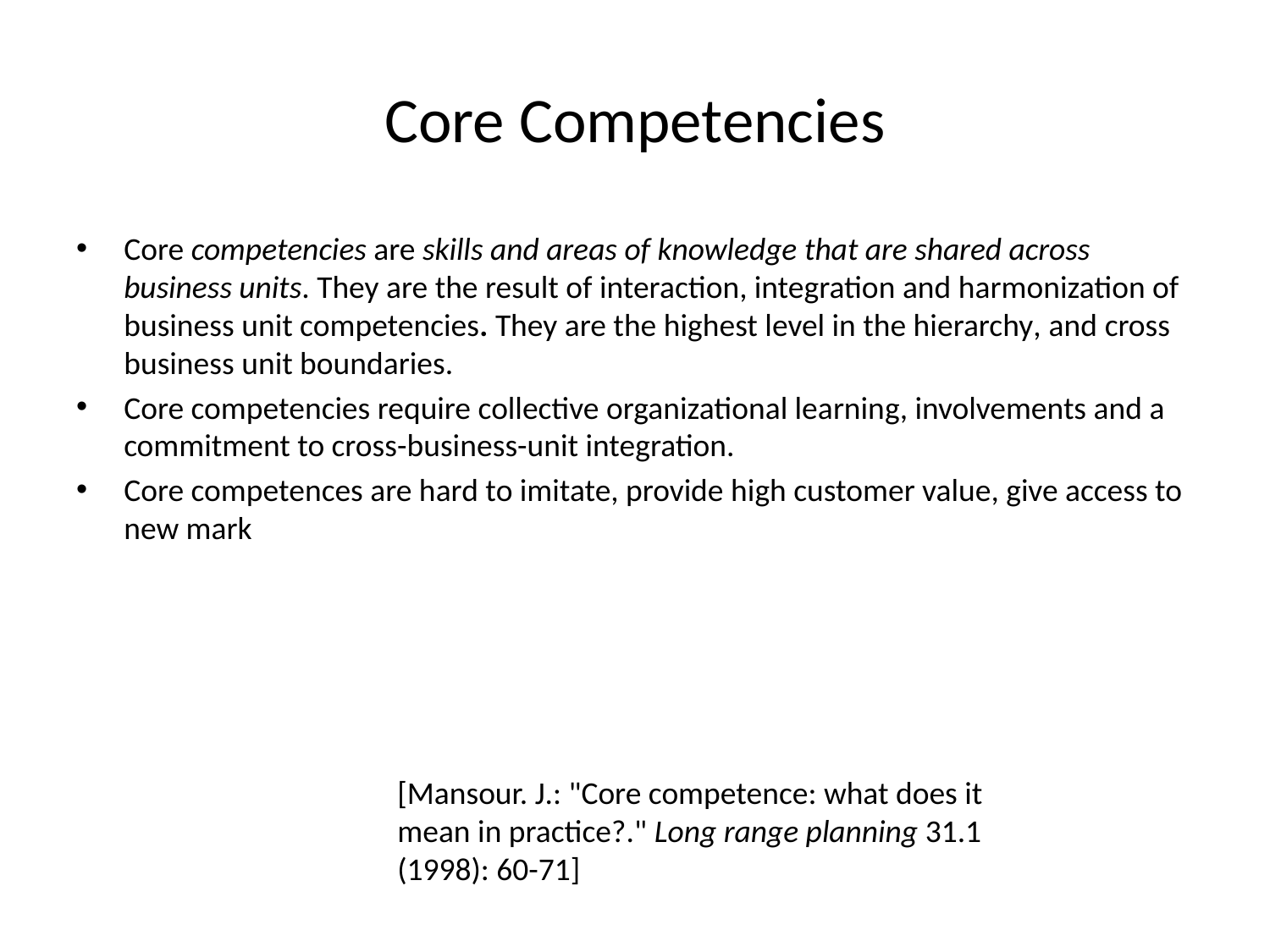

# Core Competencies
Core competencies are skills and areas of knowledge that are shared across business units. They are the result of interaction, integration and harmonization of business unit competencies. They are the highest level in the hierarchy, and cross business unit boundaries.
Core competencies require collective organizational learning, involvements and a commitment to cross-business-unit integration.
Core competences are hard to imitate, provide high customer value, give access to new mark

[Mansour. J.: "Core competence: what does it mean in practice?." Long range planning 31.1 (1998): 60-71]